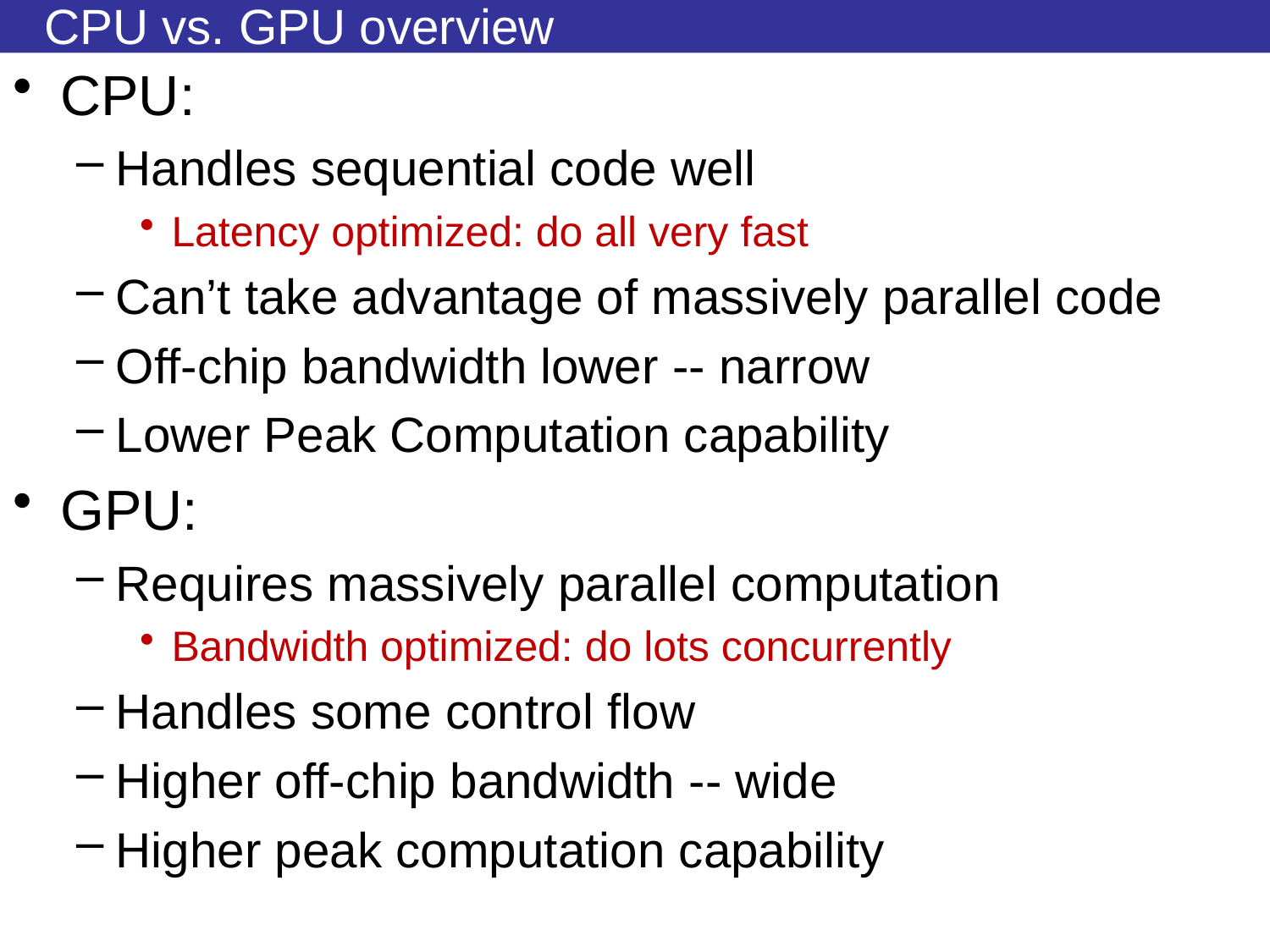

# CPU vs. GPU overview
CPU:
Handles sequential code well
Latency optimized: do all very fast
Can’t take advantage of massively parallel code
Off-chip bandwidth lower -- narrow
Lower Peak Computation capability
GPU:
Requires massively parallel computation
Bandwidth optimized: do lots concurrently
Handles some control flow
Higher off-chip bandwidth -- wide
Higher peak computation capability